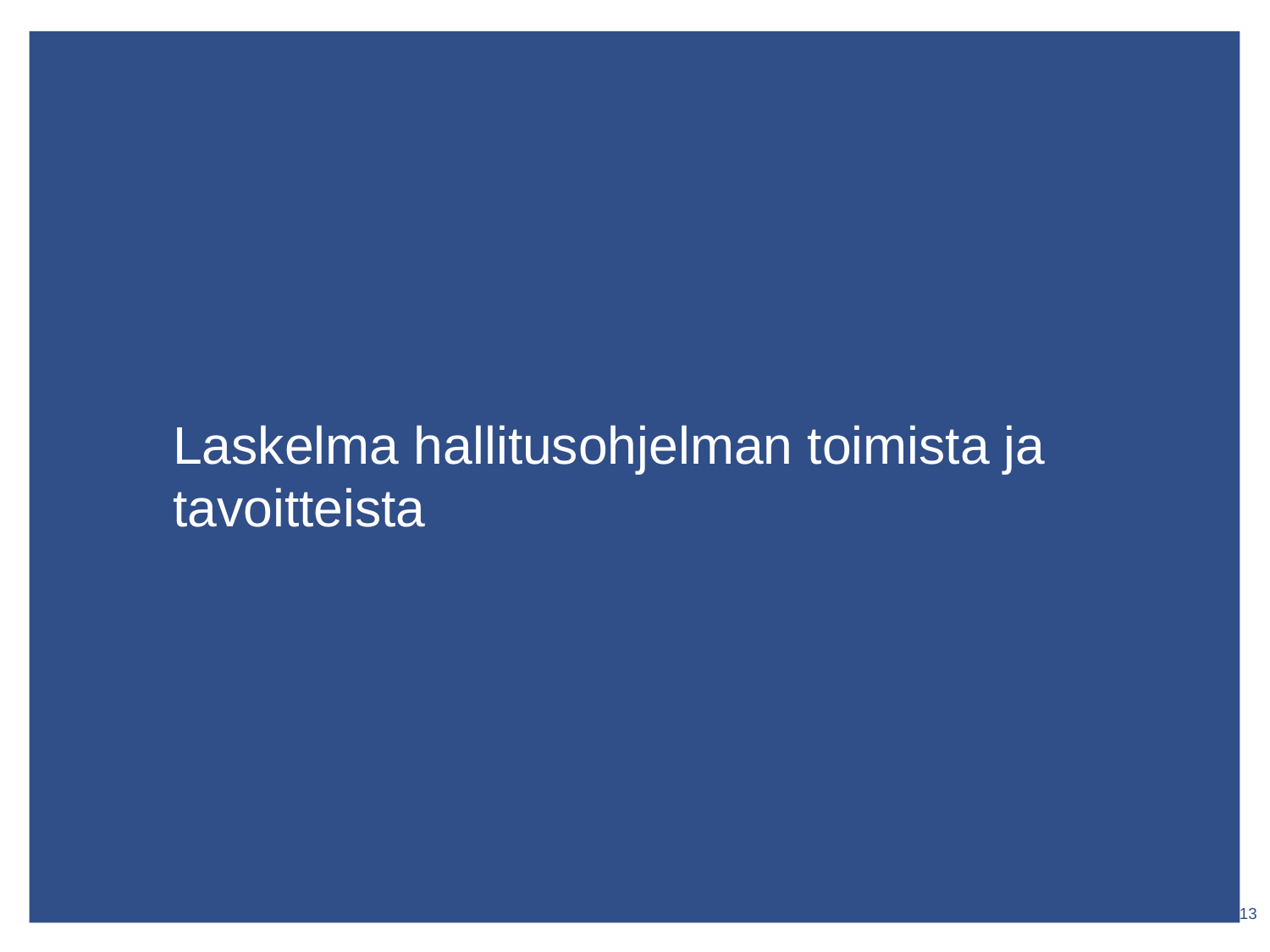

# Laskelma hallitusohjelman toimista ja tavoitteista
13